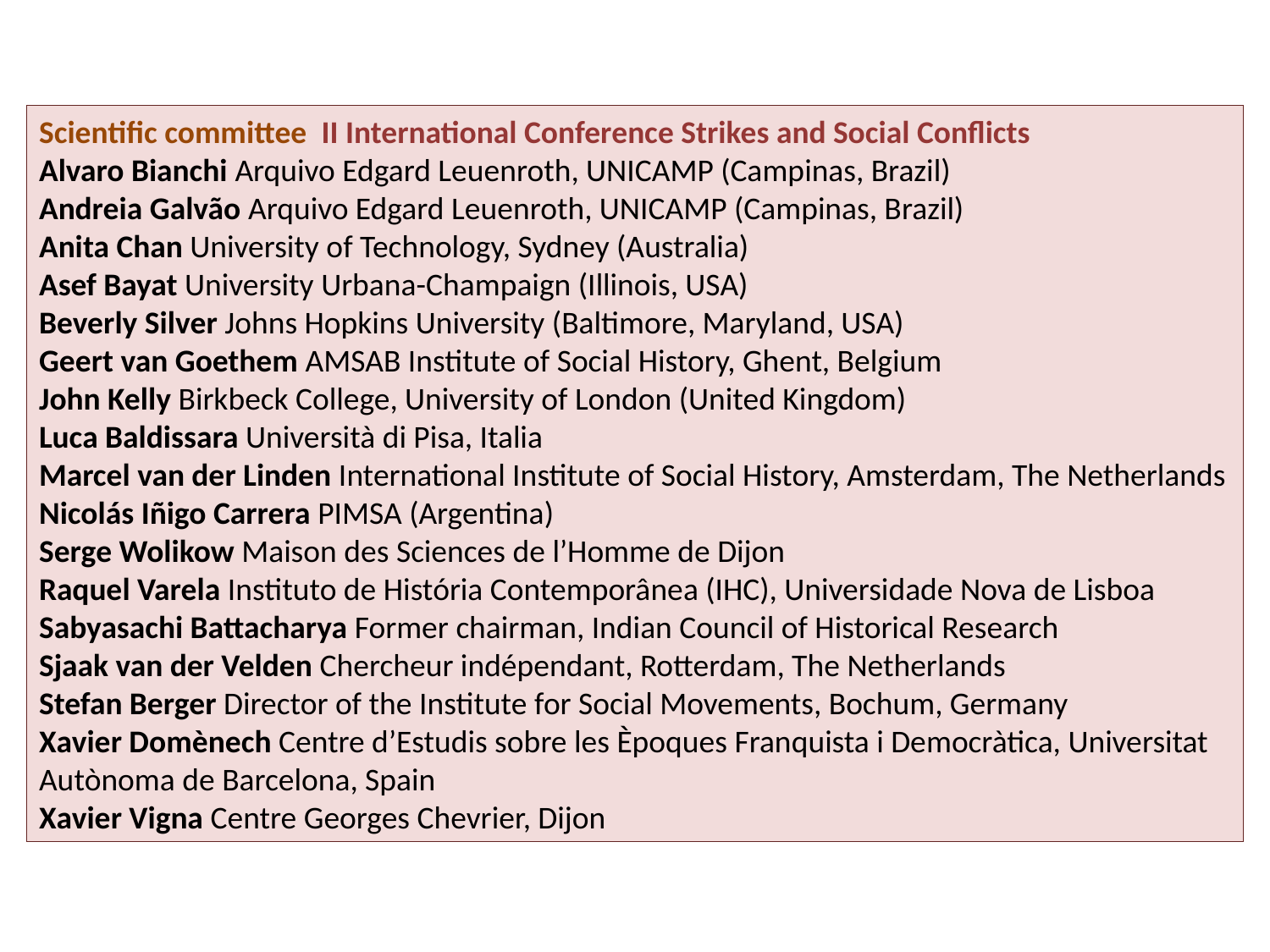

#
Scientific committee  II International Conference Strikes and Social Conflicts
Alvaro Bianchi Arquivo Edgard Leuenroth, UNICAMP (Campinas, Brazil)
Andreia Galvão Arquivo Edgard Leuenroth, UNICAMP (Campinas, Brazil)
Anita Chan University of Technology, Sydney (Australia)
Asef Bayat University Urbana-Champaign (Illinois, USA)
Beverly Silver Johns Hopkins University (Baltimore, Maryland, USA)
Geert van Goethem AMSAB Institute of Social History, Ghent, Belgium
John Kelly Birkbeck College, University of London (United Kingdom)
Luca Baldissara Università di Pisa, Italia
Marcel van der Linden International Institute of Social History, Amsterdam, The Netherlands
Nicolás Iñigo Carrera PIMSA (Argentina)
Serge Wolikow Maison des Sciences de l’Homme de Dijon
Raquel Varela Instituto de História Contemporânea (IHC), Universidade Nova de Lisboa
Sabyasachi Battacharya Former chairman, Indian Council of Historical Research
Sjaak van der Velden Chercheur indépendant, Rotterdam, The Netherlands
Stefan Berger Director of the Institute for Social Movements, Bochum, Germany
Xavier Domènech Centre d’Estudis sobre les Èpoques Franquista i Democràtica, Universitat Autònoma de Barcelona, Spain
Xavier Vigna Centre Georges Chevrier, Dijon